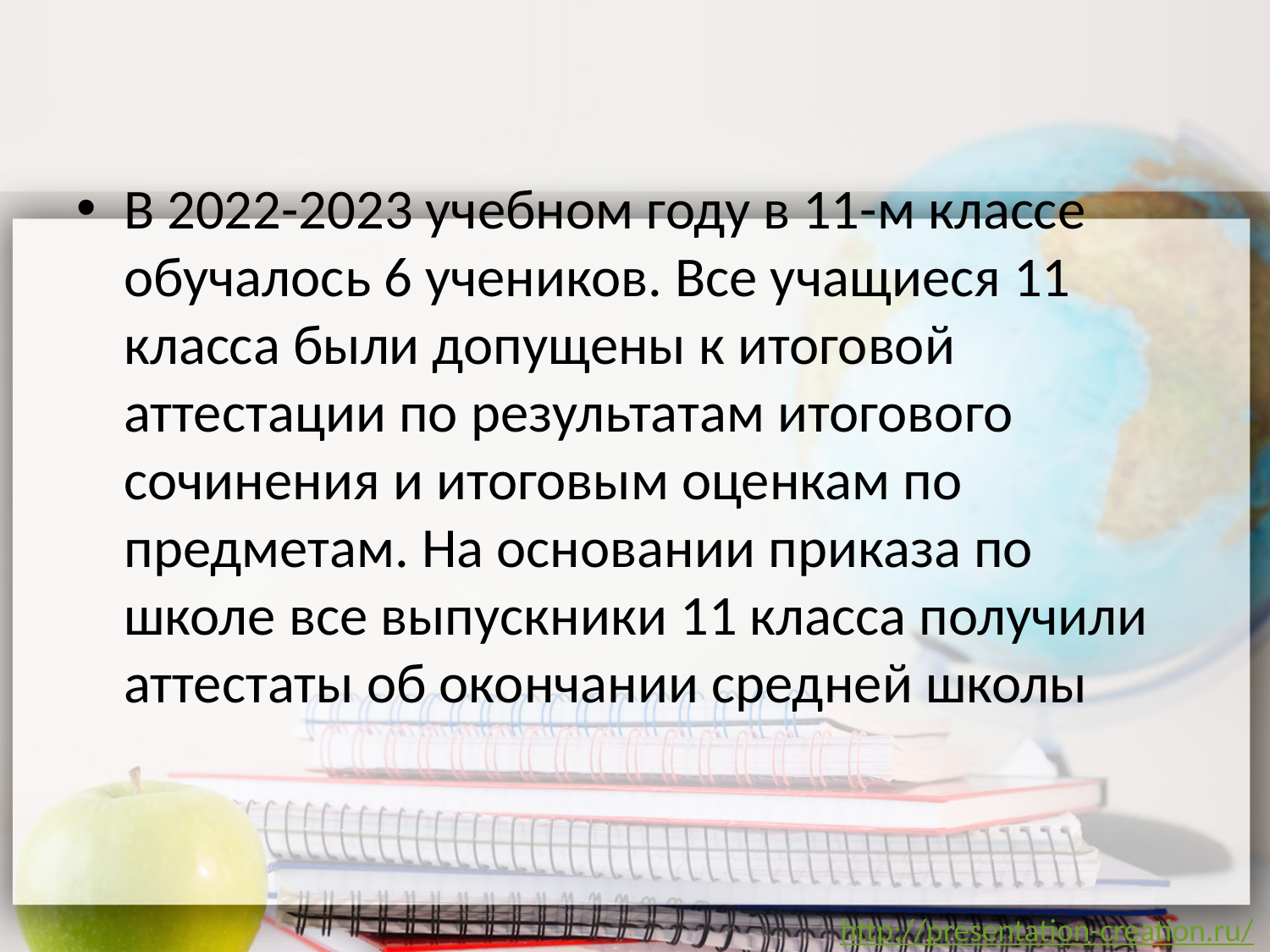

В 2022-2023 учебном году в 11-м классе обучалось 6 учеников. Все учащиеся 11 класса были допущены к итоговой аттестации по результатам итогового сочинения и итоговым оценкам по предметам. На основании приказа по школе все выпускники 11 класса получили аттестаты об окончании средней школы